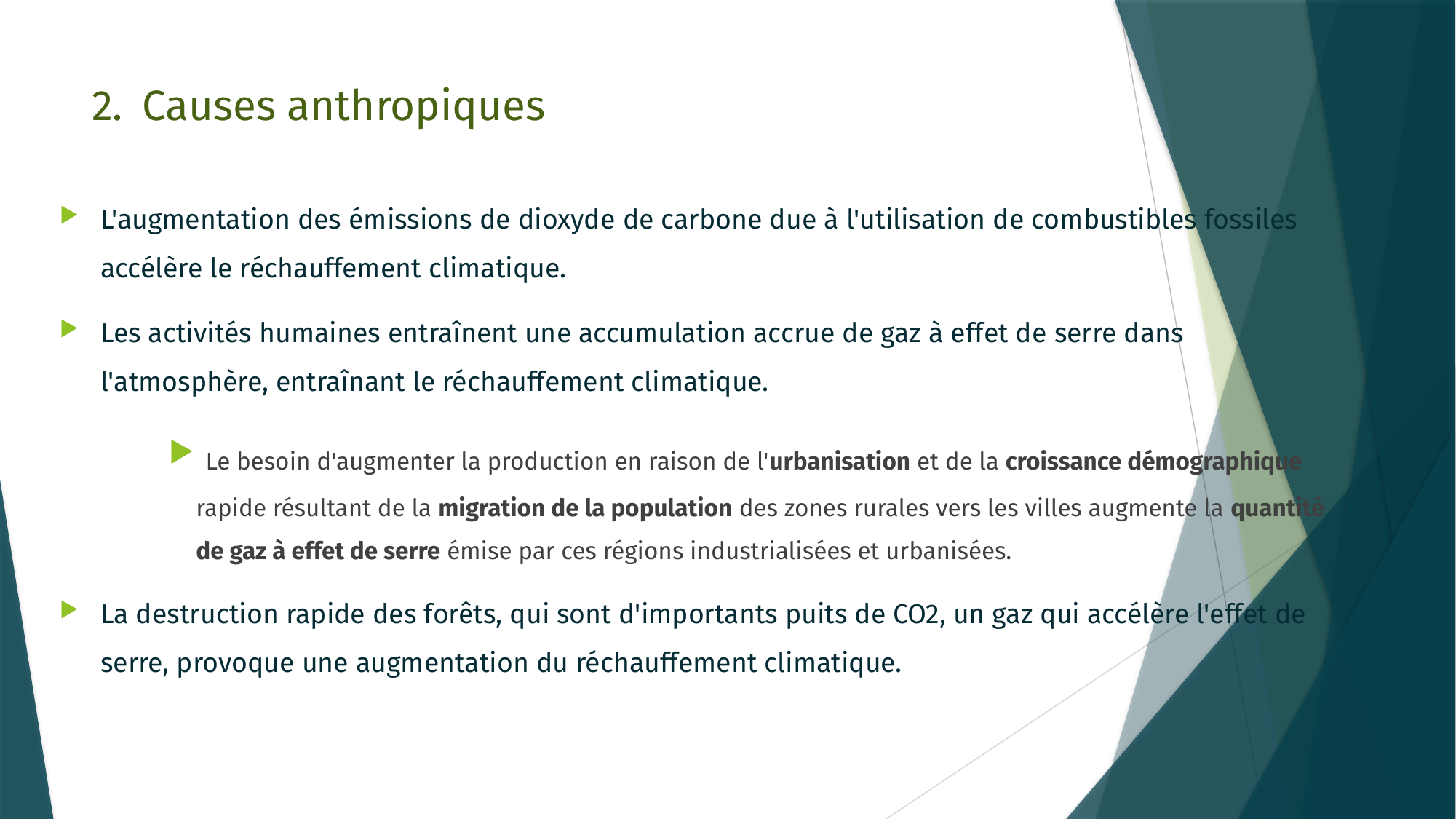

# 2.  Causes anthropiques
L'augmentation des émissions de dioxyde de carbone due à l'utilisation de combustibles fossiles accélère le réchauffement climatique.
Les activités humaines entraînent une accumulation accrue de gaz à effet de serre dans l'atmosphère, entraînant le réchauffement climatique.
 Le besoin d'augmenter la production en raison de l'urbanisation et de la croissance démographique rapide résultant de la migration de la population des zones rurales vers les villes augmente la quantité de gaz à effet de serre émise par ces régions industrialisées et urbanisées.
La destruction rapide des forêts, qui sont d'importants puits de CO2, un gaz qui accélère l'effet de serre, provoque une augmentation du réchauffement climatique.